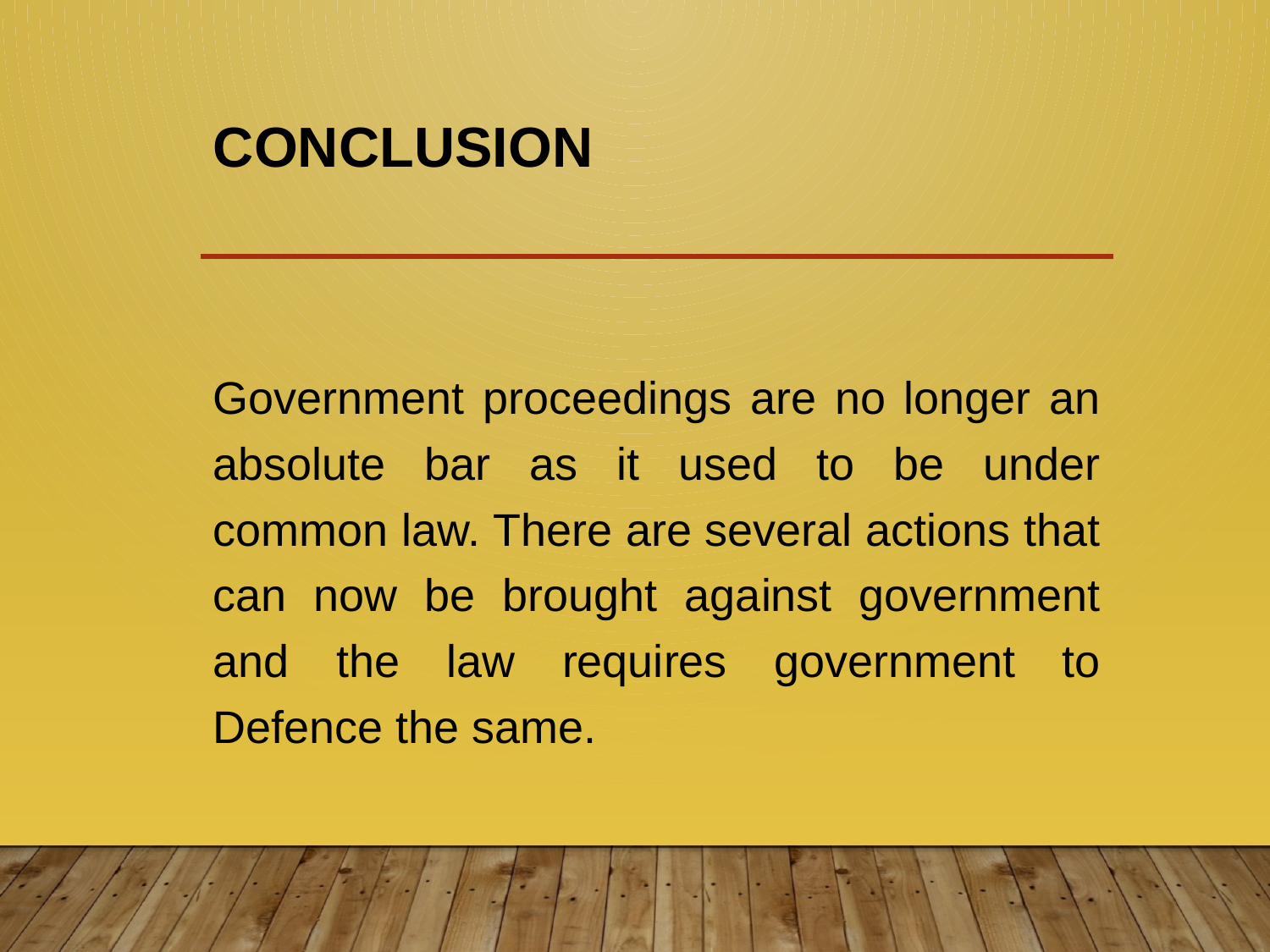

# CONCLUSION

Government proceedings are no longer an absolute bar as it used to be under common law. There are several actions that can now be brought against government and the law requires government to Defence the same.